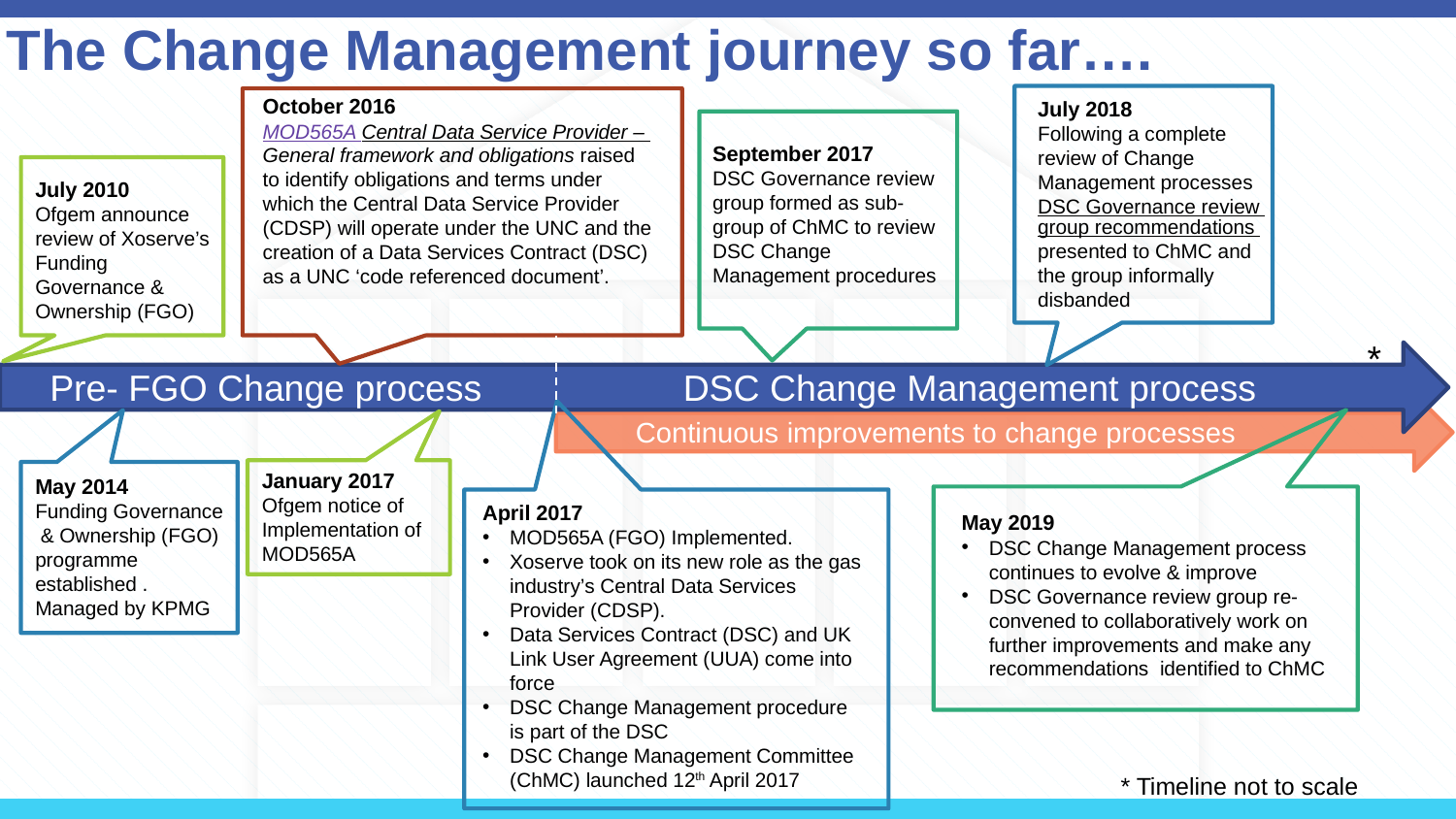

# The Change Management journey so far….
October 2016
MOD565A Central Data Service Provider – General framework and obligations raised to identify obligations and terms under which the Central Data Service Provider (CDSP) will operate under the UNC and the creation of a Data Services Contract (DSC) as a UNC ‘code referenced document’.

July 2018
Following a complete review of Change Management processes
DSC Governance review group recommendations presented to ChMC and the group informally disbanded

September 2017
DSC Governance review group formed as sub-group of ChMC to review DSC Change Management procedures

July 2010
Ofgem announce review of Xoserve’s Funding Governance & Ownership (FGO)
*

Pre- FGO Change process
DSC Change Management process

Continuous improvements to change processes
January 2017
Ofgem notice of Implementation of MOD565A

May 2014
Funding Governance
 & Ownership (FGO) programme
established .
Managed by KPMG

April 2017
MOD565A (FGO) Implemented.
Xoserve took on its new role as the gas industry’s Central Data Services Provider (CDSP).
Data Services Contract (DSC) and UK Link User Agreement (UUA) come into force
DSC Change Management procedure is part of the DSC
DSC Change Management Committee (ChMC) launched 12th April 2017

May 2019
DSC Change Management process continues to evolve & improve
DSC Governance review group re-convened to collaboratively work on further improvements and make any recommendations  identified to ChMC

* Timeline not to scale